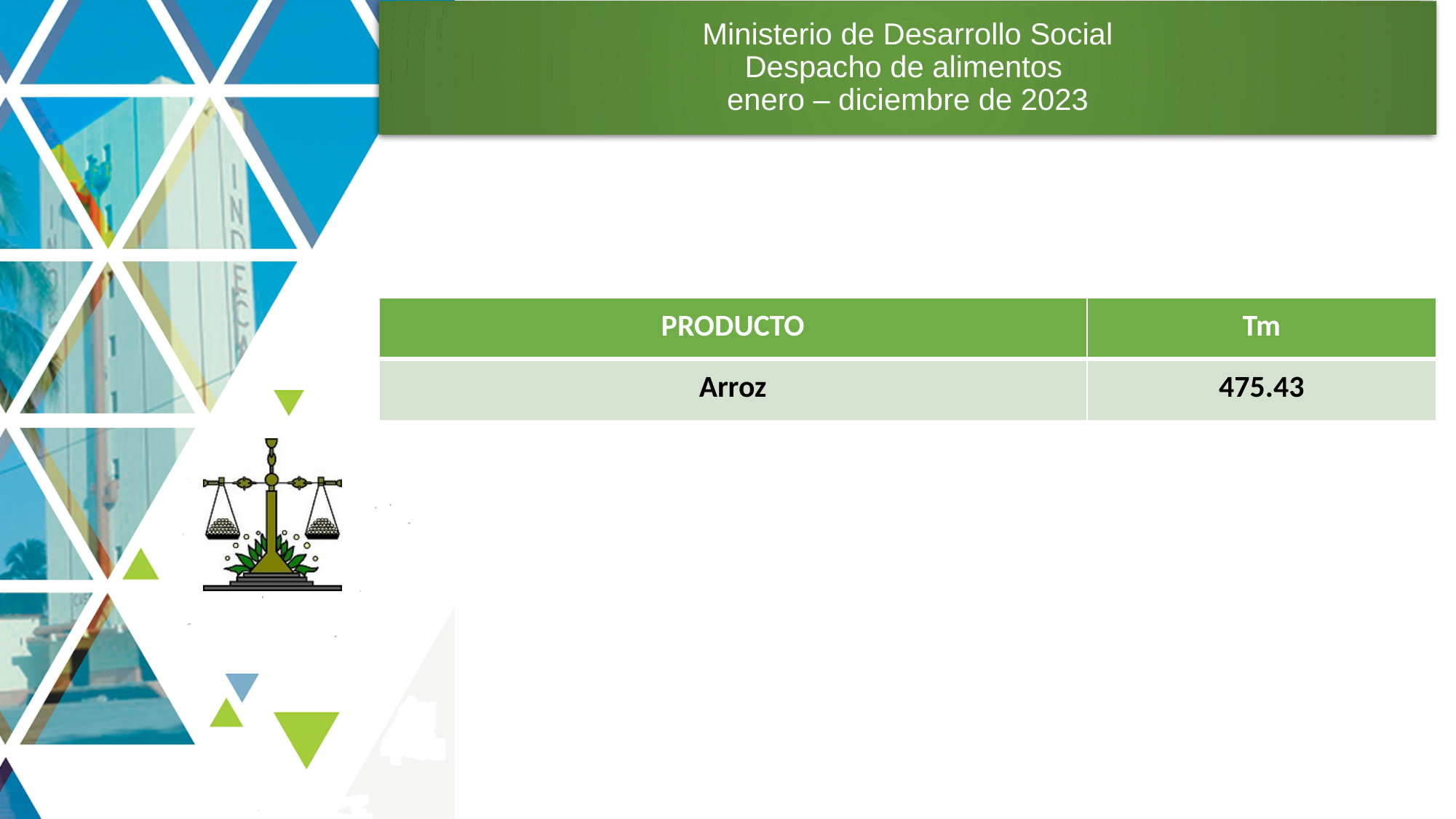

# Ministerio de Desarrollo Social Despacho de alimentos enero – diciembre de 2023
| PRODUCTO | Tm |
| --- | --- |
| Arroz | 475.43 |
10